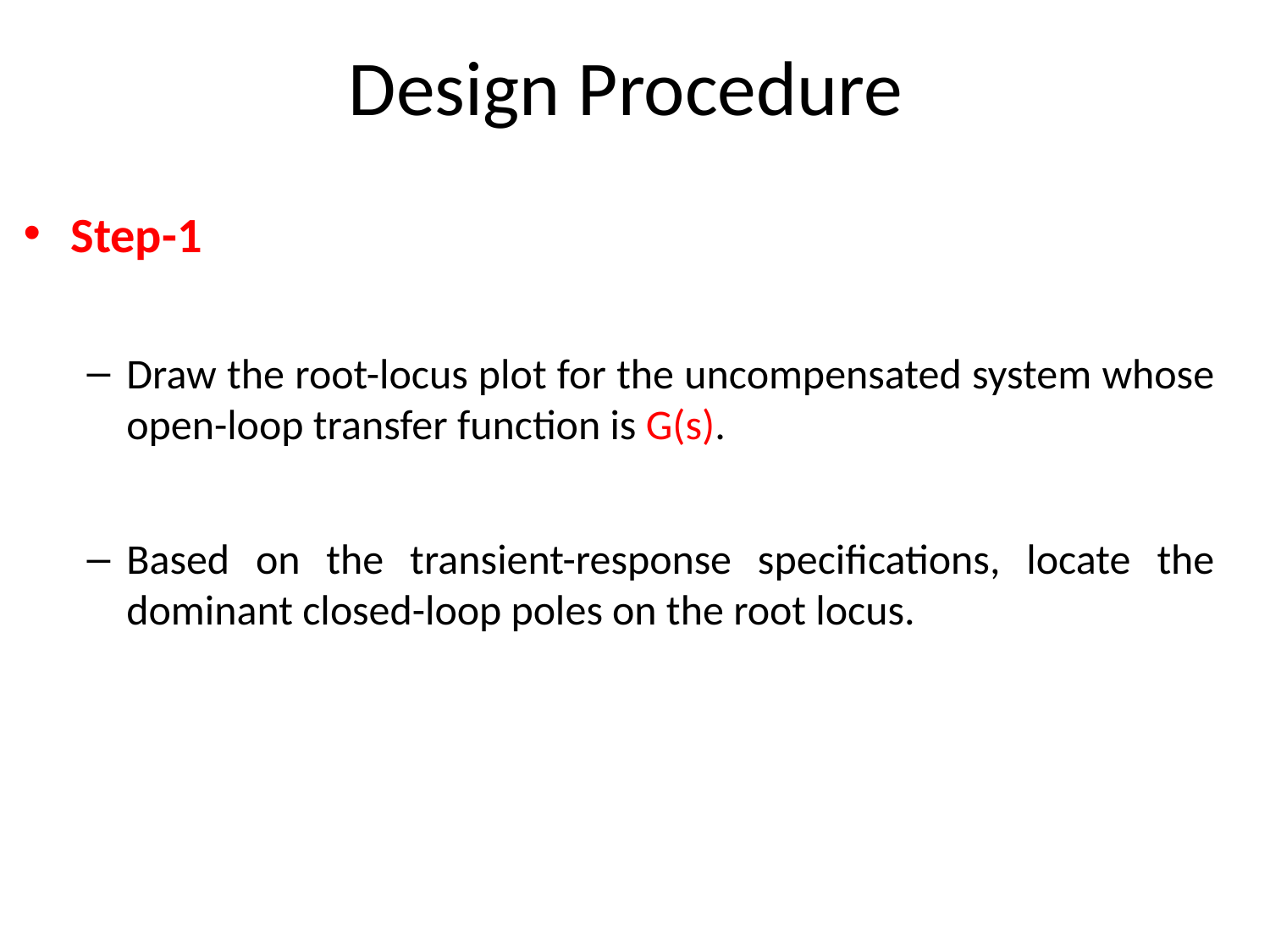

# Design Procedure
Step-1

Draw the root-locus plot for the uncompensated system whose open-loop transfer function is G(s).

Based on the transient-response specifications, locate the dominant closed-loop poles on the root locus.